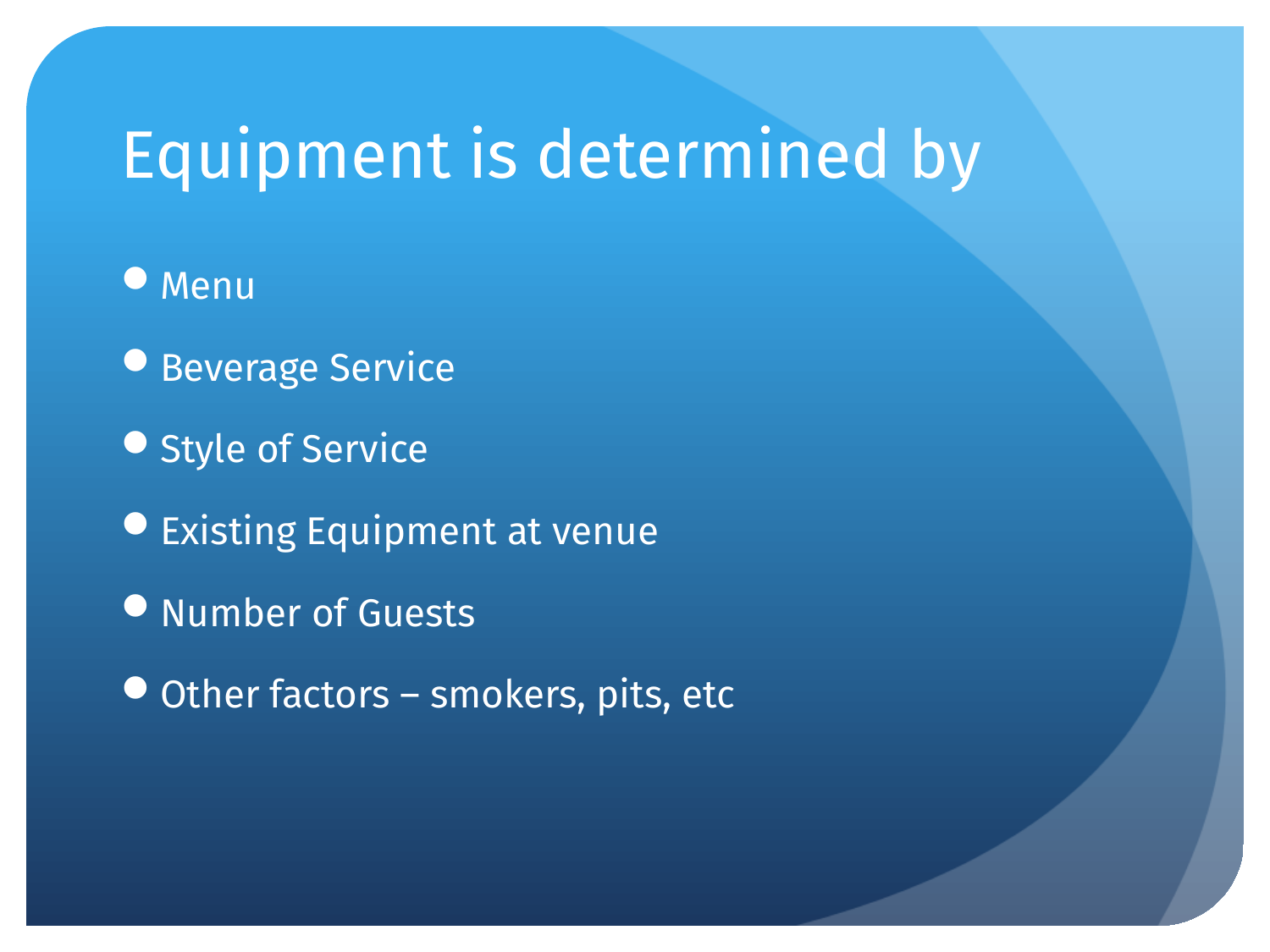

# Equipment is determined by
Menu
Beverage Service
Style of Service
Existing Equipment at venue
Number of Guests
Other factors – smokers, pits, etc